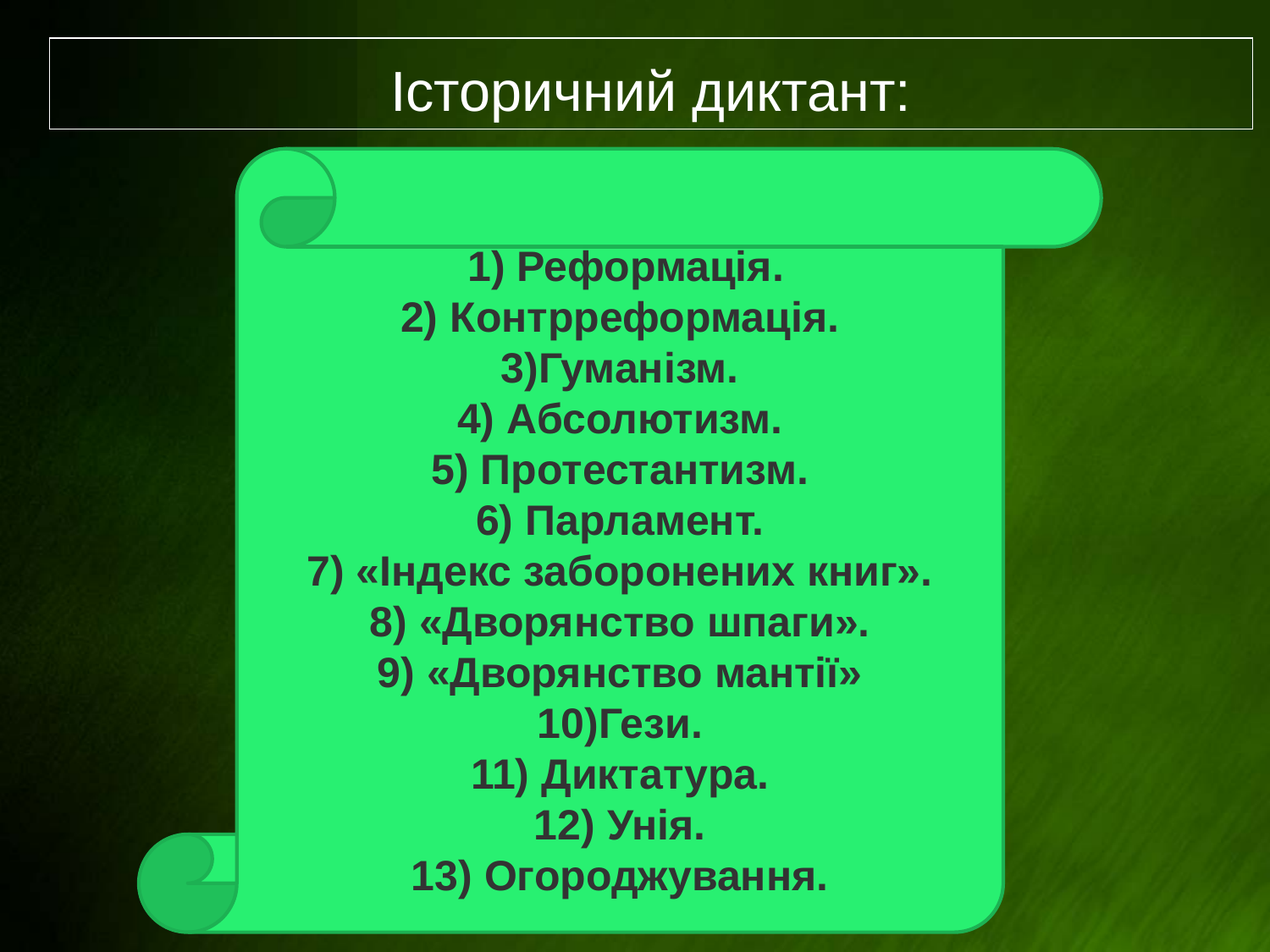

# Історичний диктант:

 1) Реформація.
2) Контрреформація.
3)Гуманізм.
4) Абсолютизм.
5) Протестантизм.
6) Парламент.
7) «Індекс заборонених книг».
8) «Дворянство шпаги».
9) «Дворянство мантії»
10)Гези.
11) Диктатура.
12) Унія.
13) Огороджування.